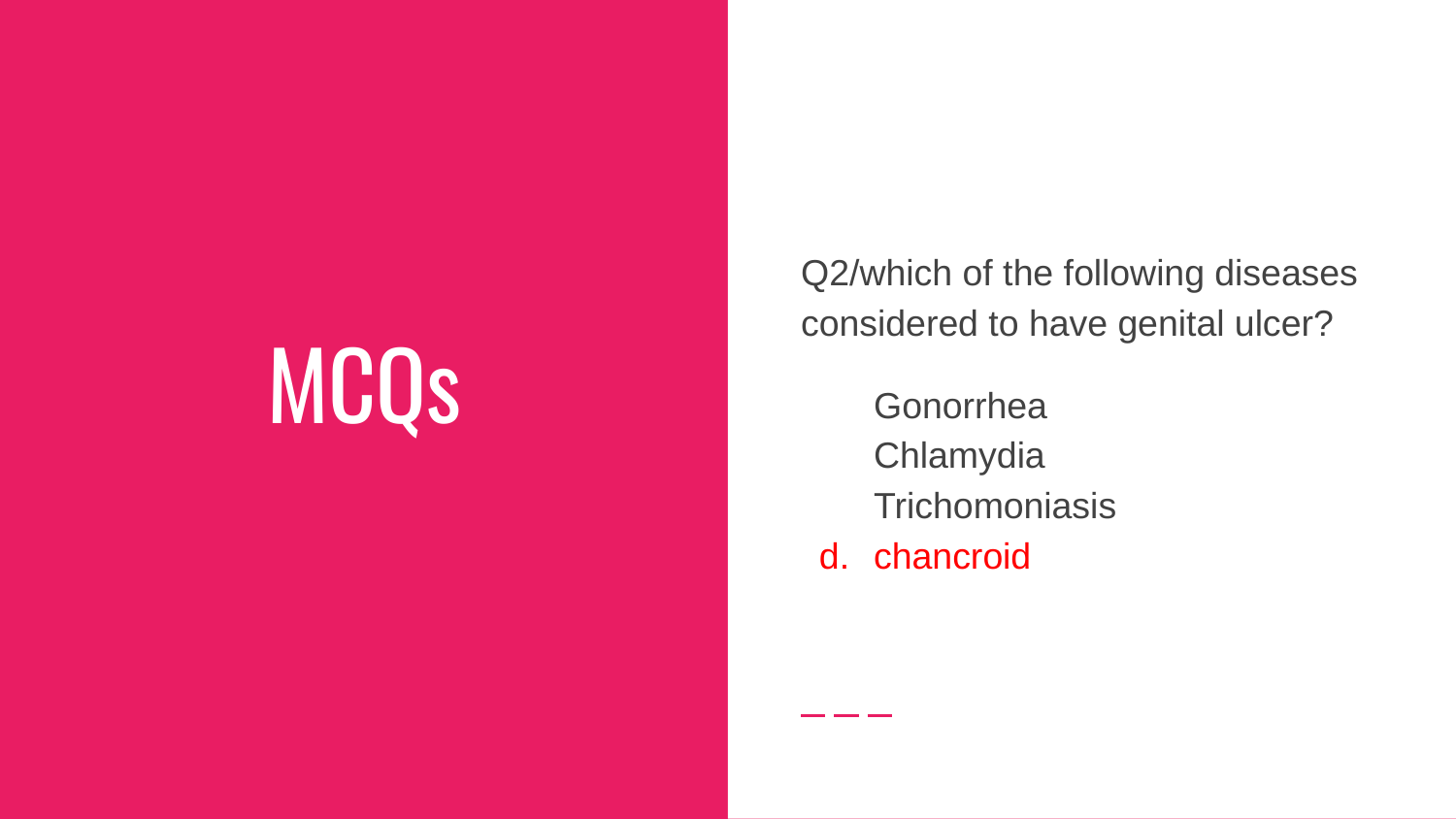

Q2/which of the following diseases considered to have genital ulcer?
Gonorrhea
Chlamydia
Trichomoniasis
chancroid
# MCQs